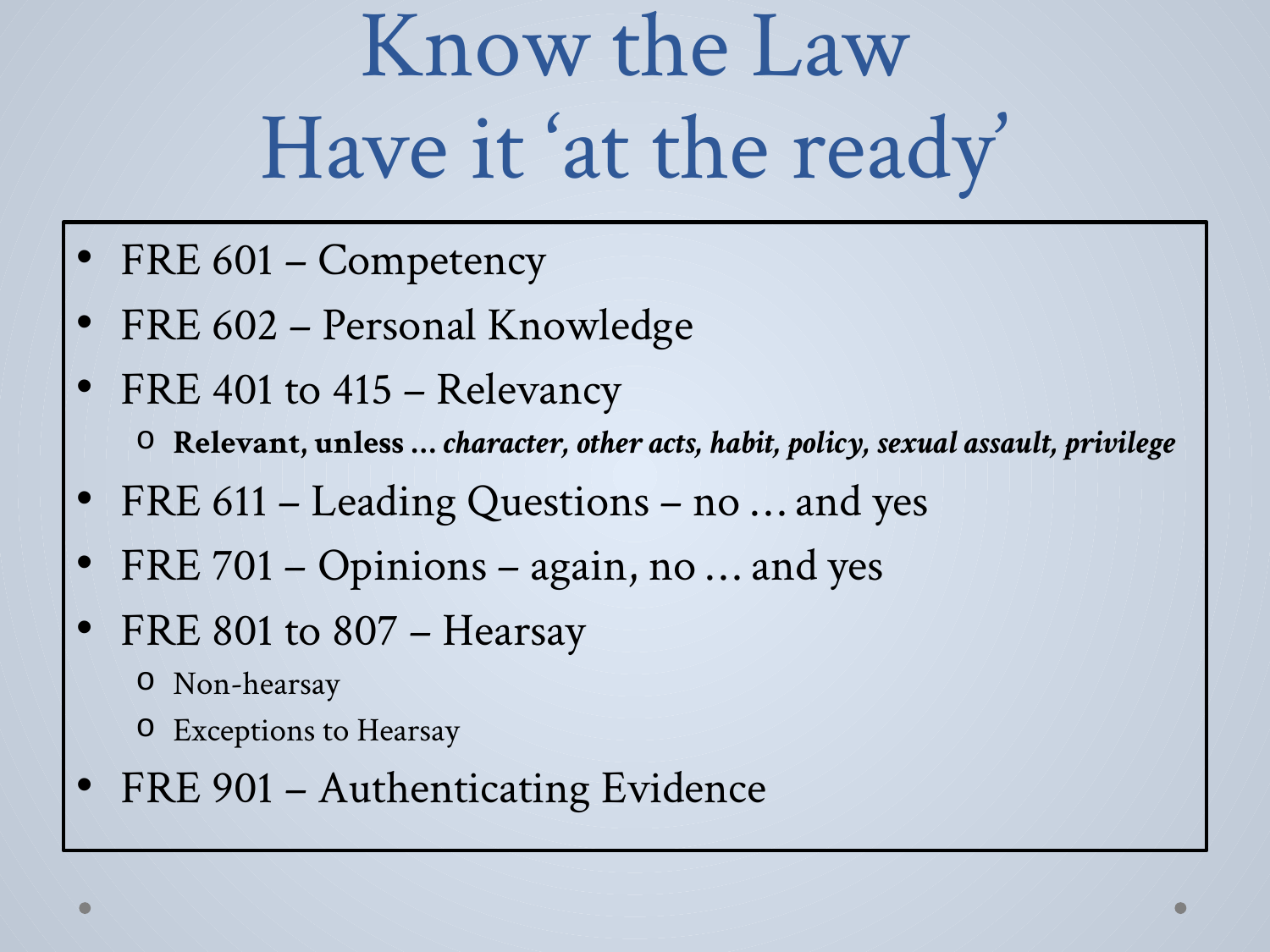

# Know the Law Have it ‘at the ready’
FRE 601 – Competency
FRE 602 – Personal Knowledge
FRE 401 to 415 – Relevancy
Relevant, unless … character, other acts, habit, policy, sexual assault, privilege
FRE 611 – Leading Questions – no … and yes
FRE 701 – Opinions – again, no … and yes
FRE 801 to 807 – Hearsay
Non-hearsay
Exceptions to Hearsay
FRE 901 – Authenticating Evidence